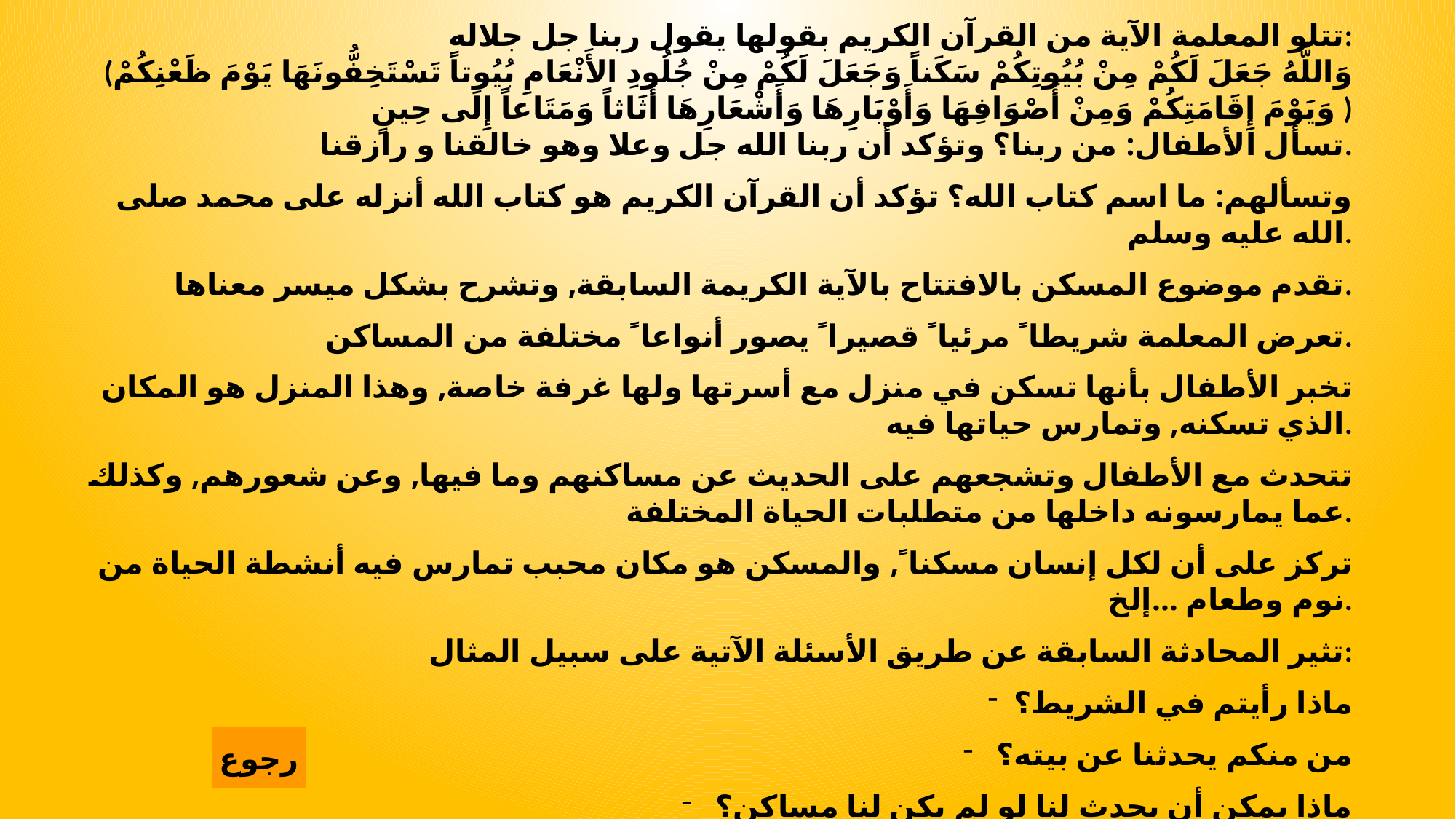

تتلو المعلمة الآية من القرآن الكريم بقولها يقول ربنا جل جلاله:
(وَاللَّهُ جَعَلَ لَكُمْ مِنْ بُيُوتِكُمْ سَكَناً وَجَعَلَ لَكُمْ مِنْ جُلُودِ الأَنْعَامِ بُيُوتاً تَسْتَخِفُّونَهَا يَوْمَ ظَعْنِكُمْ وَيَوْمَ إِقَامَتِكُمْ وَمِنْ أَصْوَافِهَا وَأَوْبَارِهَا وَأَشْعَارِهَا أَثَاثاً وَمَتَاعاً إِلَى حِينٍ )
 تسأل الأطفال: من ربنا؟ وتؤكد أن ربنا الله جل وعلا وهو خالقنا و رازقنا.
وتسألهم: ما اسم كتاب الله؟ تؤكد أن القرآن الكريم هو كتاب الله أنزله على محمد صلى الله عليه وسلم.
تقدم موضوع المسكن بالافتتاح بالآية الكريمة السابقة, وتشرح بشكل ميسر معناها.
تعرض المعلمة شريطا ً مرئيا ً قصيرا ً يصور أنواعا ً مختلفة من المساكن.
تخبر الأطفال بأنها تسكن في منزل مع أسرتها ولها غرفة خاصة, وهذا المنزل هو المكان الذي تسكنه, وتمارس حياتها فيه.
تتحدث مع الأطفال وتشجعهم على الحديث عن مساكنهم وما فيها, وعن شعورهم, وكذلك عما يمارسونه داخلها من متطلبات الحياة المختلفة.
تركز على أن لكل إنسان مسكنا ً, والمسكن هو مكان محبب تمارس فيه أنشطة الحياة من نوم وطعام ...إلخ.
تثير المحادثة السابقة عن طريق الأسئلة الآتية على سبيل المثال:
ماذا رأيتم في الشريط؟
 من منكم يحدثنا عن بيته؟
 ماذا يمكن أن يحدث لنا لو لم يكن لنا مساكن؟
رجوع